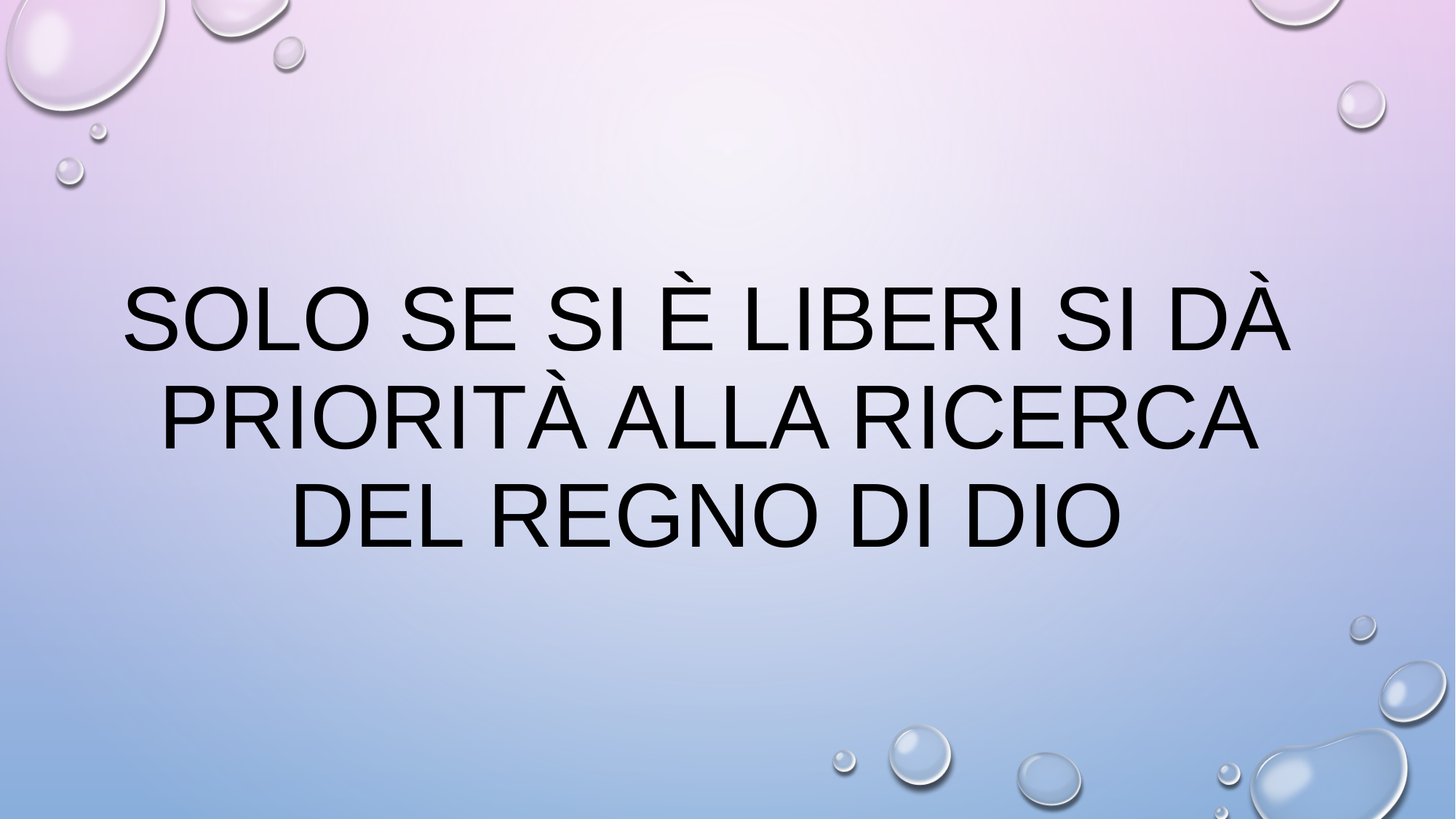

# SOLO SE SI è LIBERI SI Dà PRIORITà ALLA RICERCA DEL REGNO DI DIO